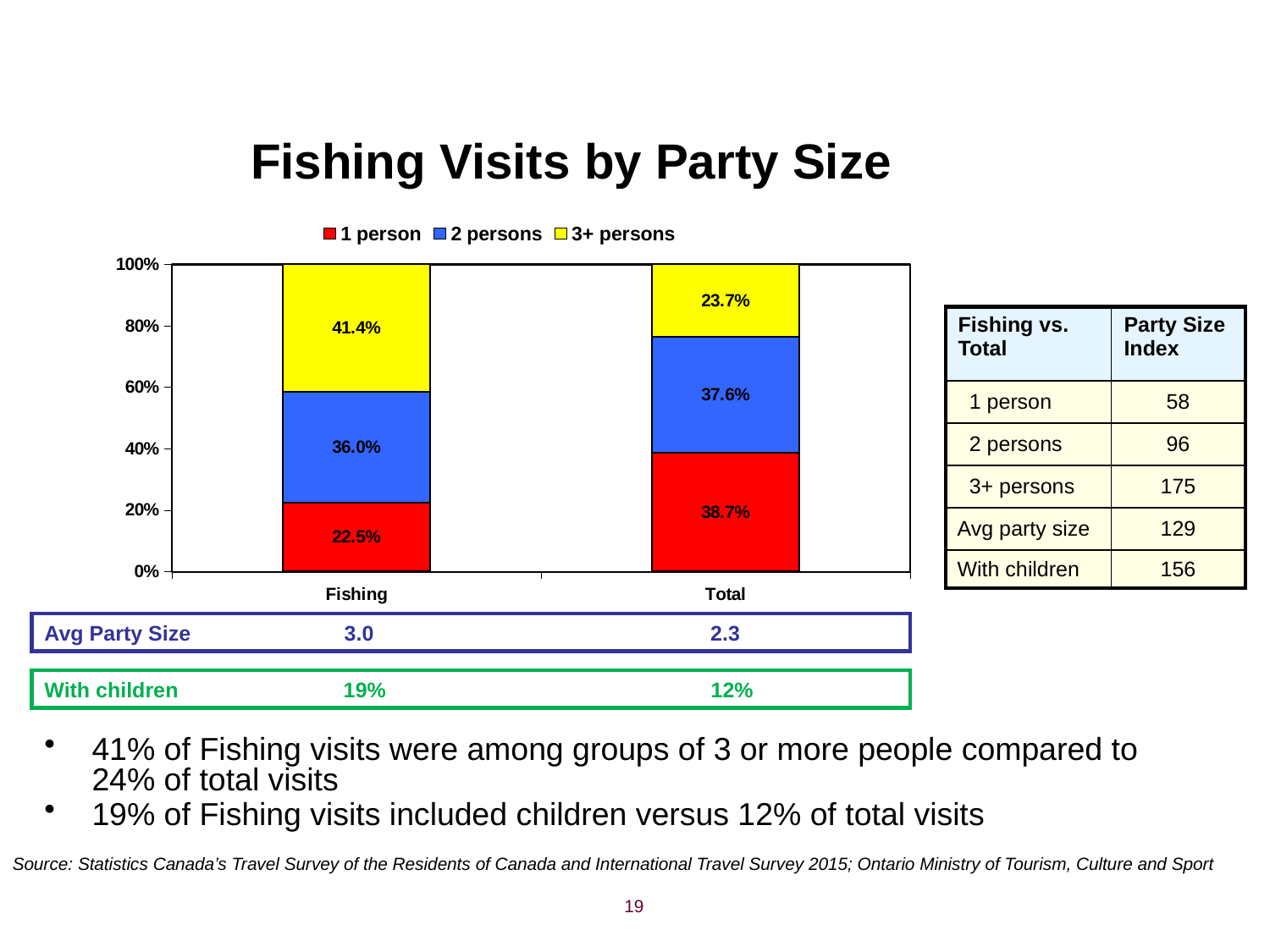

# Fishing Visits by Party Size

### Chart

| Category | 1 person | 2 persons | 3+ persons  |
|---|---|---|---|
| Fishing | 0.22536914364363156 | 0.36031509478728785 | 0.4143157615690806 |
| Total | 0.3873610464657016 | 0.3759086684523542 | 0.23673028508097474 |
| Fishing vs. Total | Party Size Index |
| --- | --- |
| 1 person | 58 |
| 2 persons | 96 |
| 3+ persons | 175 |
| Avg party size | 129 |
| With children | 156 |
Avg Party Size                          3.0                                                         2.3
With children                            19%                                                       12%
41% of Fishing visits were among groups of 3 or more people compared to 24% of total visits
19% of Fishing visits included children versus 12% of total visits

Source: Statistics Canada’s Travel Survey of the Residents of Canada and International Travel Survey 2015; Ontario Ministry of Tourism, Culture and Sport
19